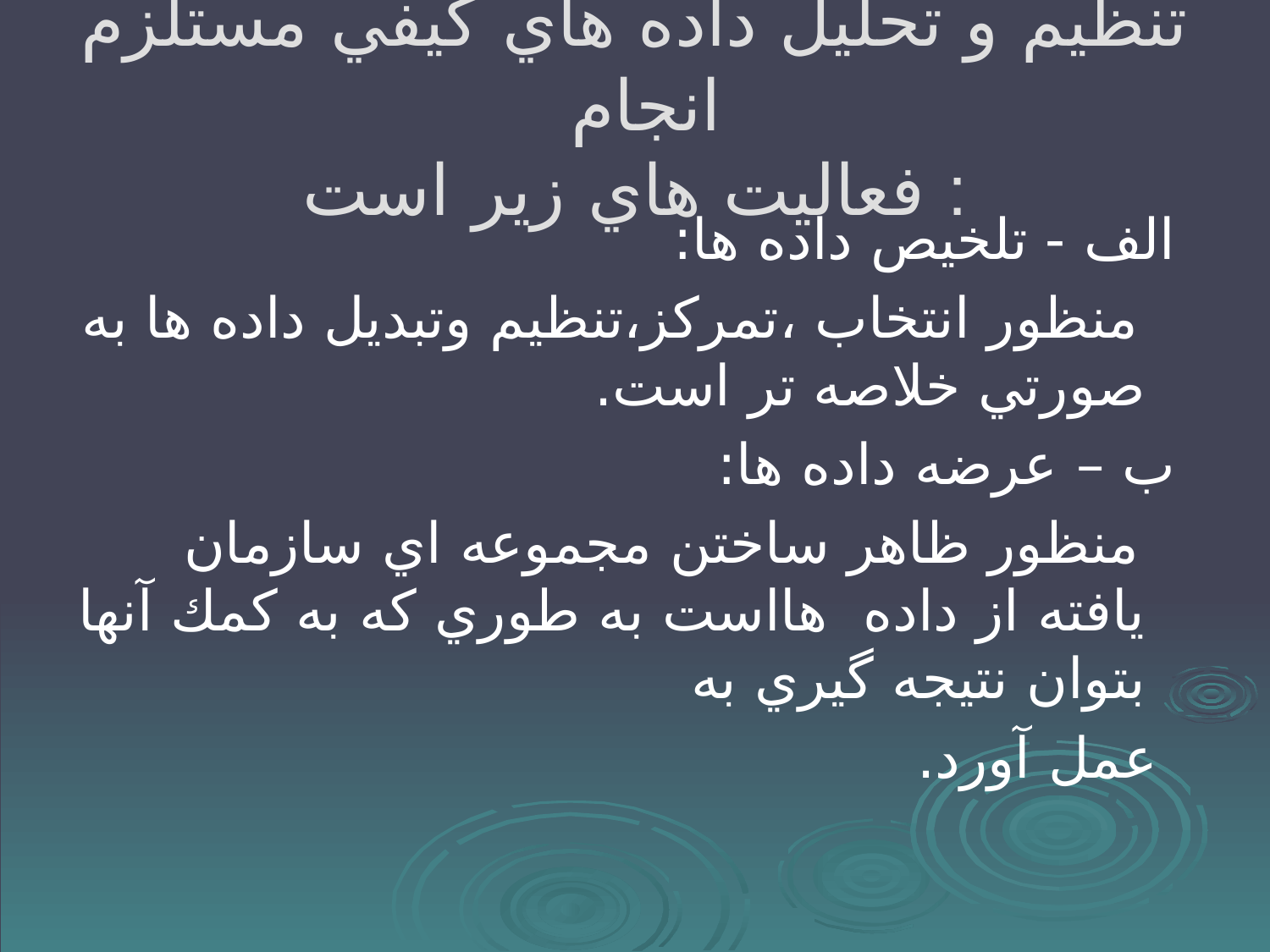

# تنظيم و تحليل داده هاي كيفي مستلزم انجام فعاليت هاي زير است :
 الف - تلخيص داده ها:
   منظور انتخاب ،تمركز،تنظيم وتبديل داده ها به صورتي خلاصه تر است.
 ب – عرضه داده ها:
   منظور ظاهر ساختن مجموعه اي سازمان يافته از داده  هااست به طوري كه به كمك آنها بتوان نتيجه گيري به
  عمل آورد.